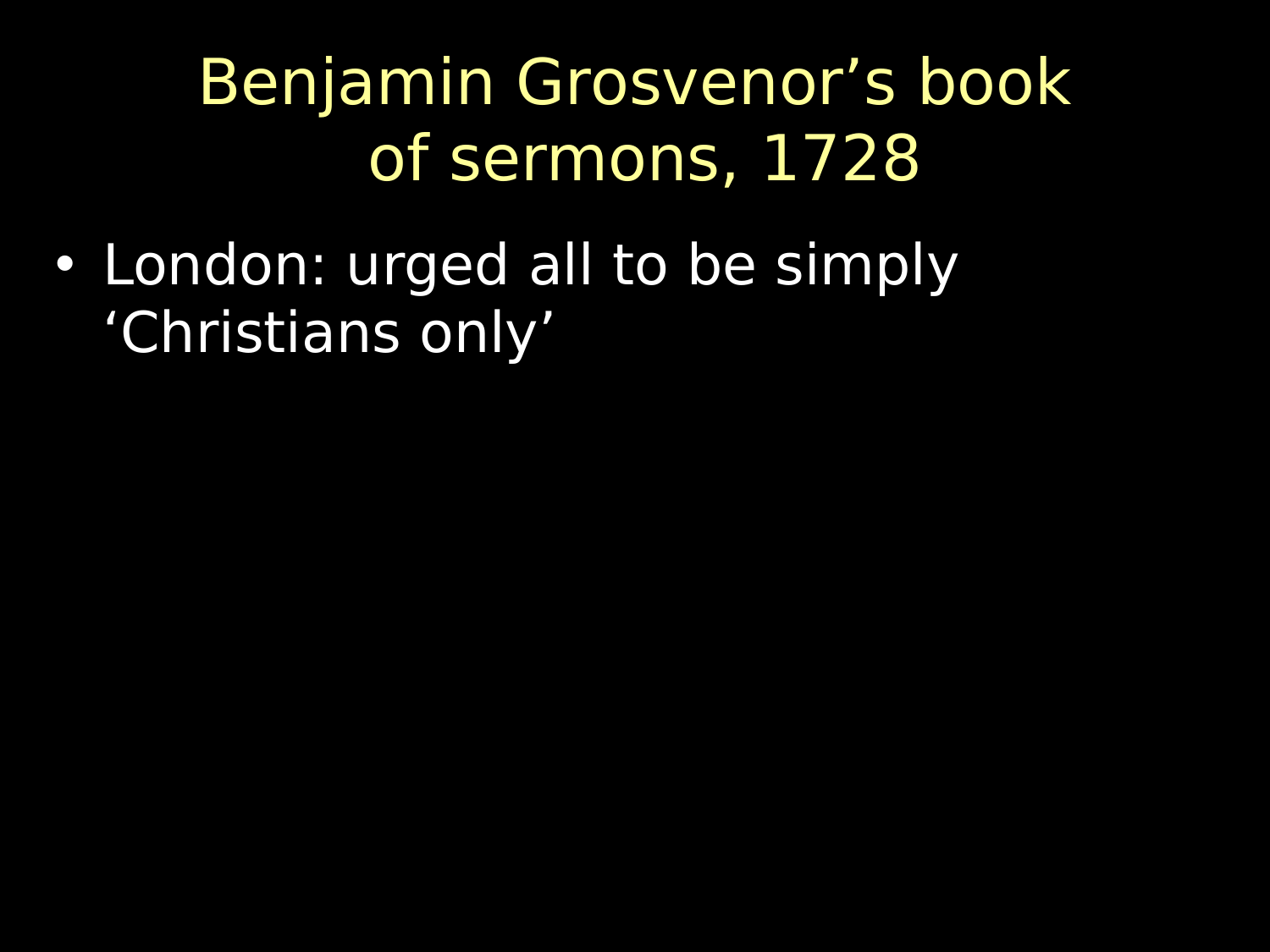

# Benjamin Grosvenor’s book of sermons, 1728
London: urged all to be simply ‘Christians only’